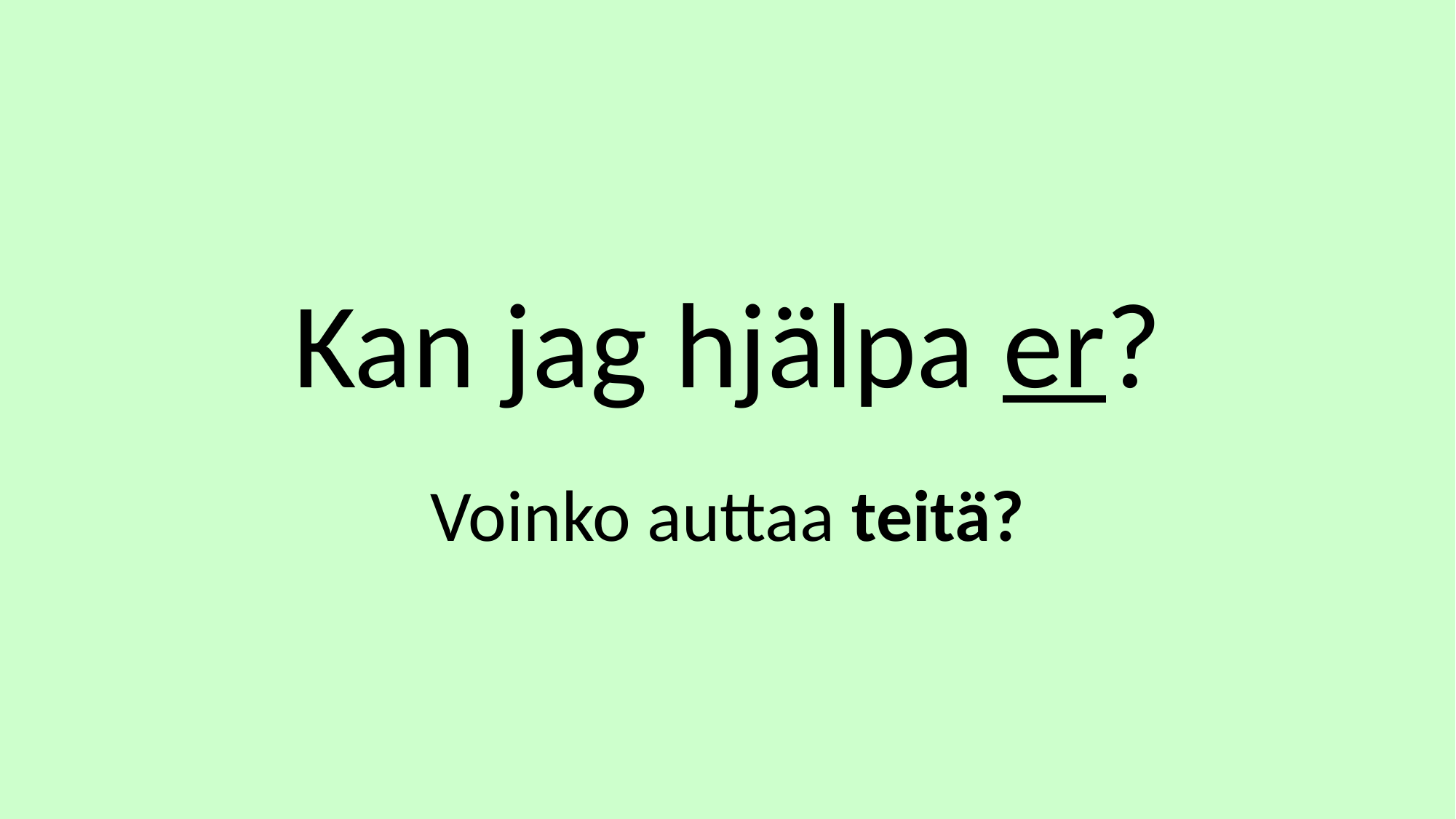

# Kan jag hjälpa er?
Voinko auttaa teitä?